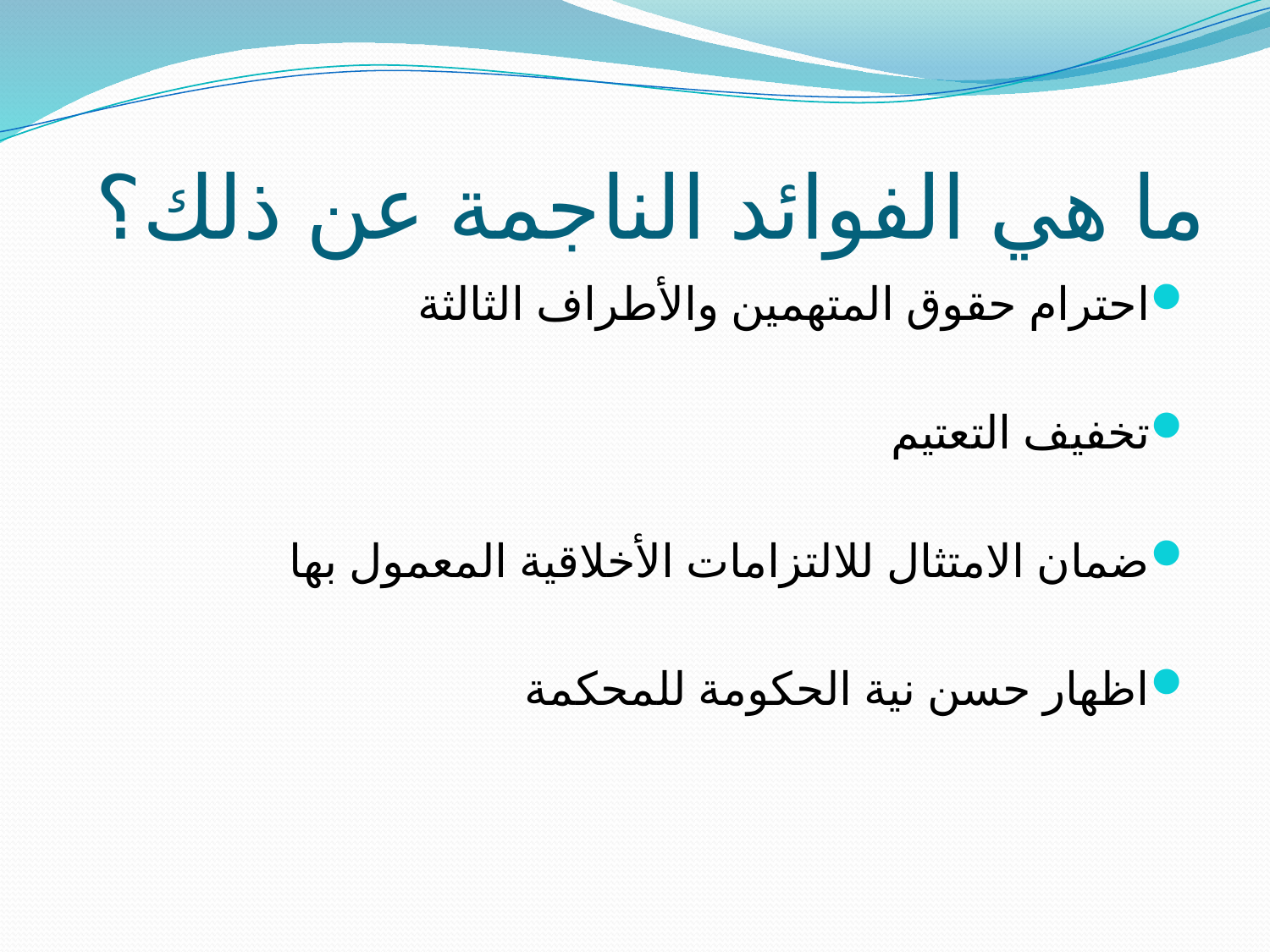

# ما هي الفوائد الناجمة عن ذلك؟
احترام حقوق المتهمين والأطراف الثالثة

تخفيف التعتيم

ضمان الامتثال للالتزامات الأخلاقية المعمول بها

اظهار حسن نية الحكومة للمحكمة